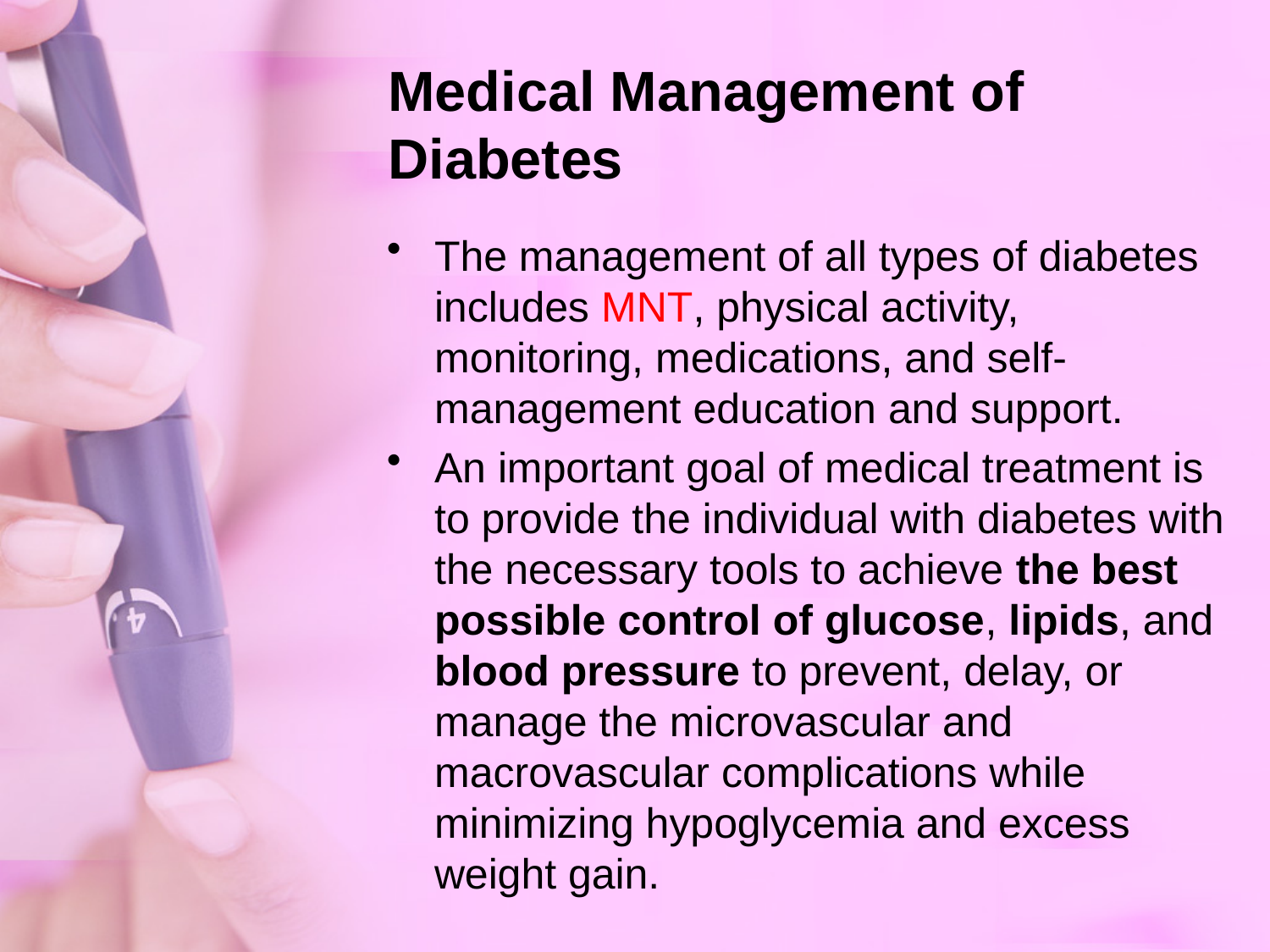

# Medical Management of Diabetes
The management of all types of diabetes includes MNT, physical activity, monitoring, medications, and self-management education and support.
An important goal of medical treatment is to provide the individual with diabetes with the necessary tools to achieve the best possible control of glucose, lipids, and blood pressure to prevent, delay, or manage the microvascular and macrovascular complications while minimizing hypoglycemia and excess weight gain.